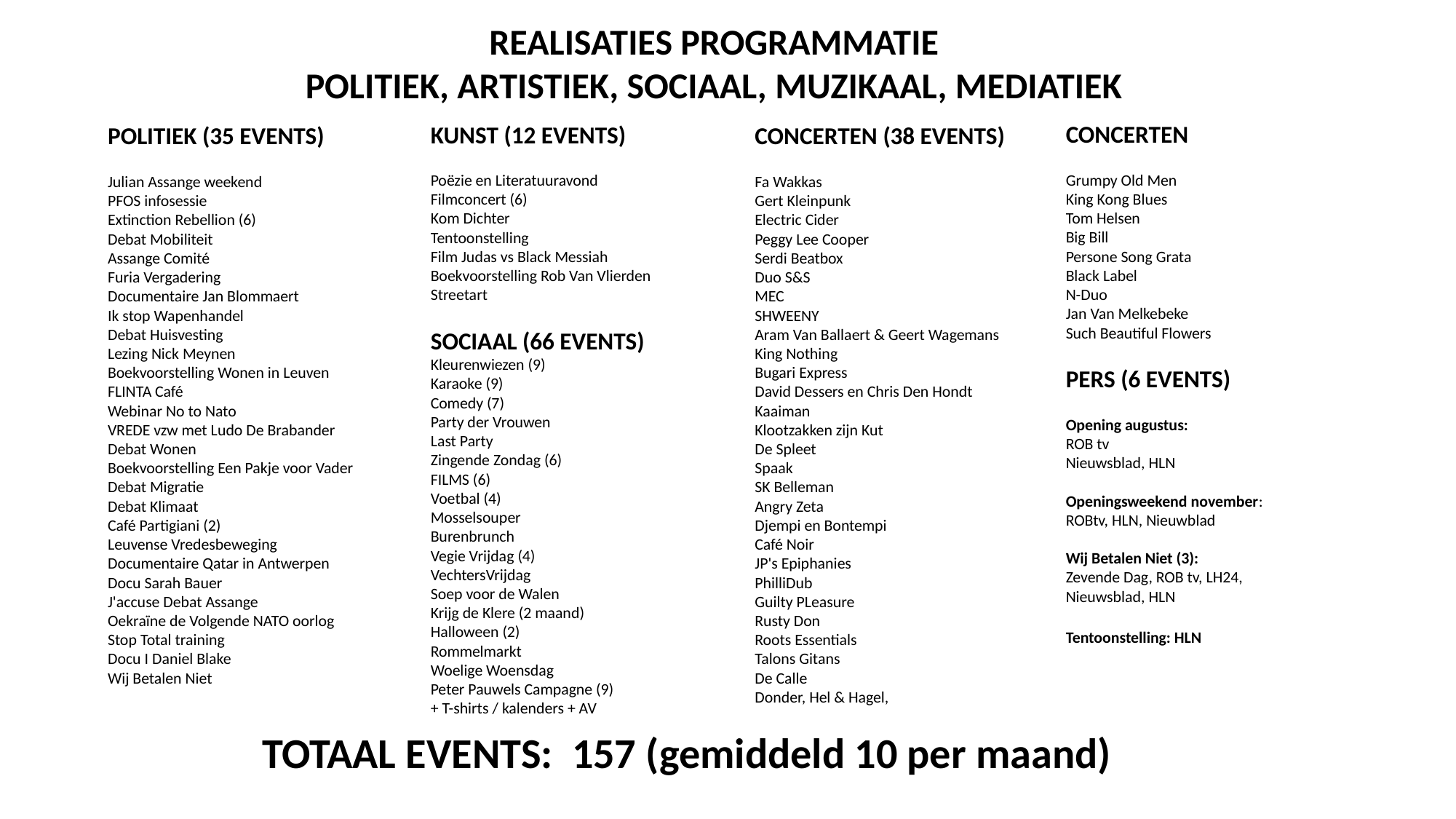

REALISATIES PROGRAMMATIE
POLITIEK, ARTISTIEK, SOCIAAL, MUZIKAAL, MEDIATIEK

KUNST (12 EVENTS)

Poëzie en Literatuuravond
Filmconcert (6)
Kom Dichter
Tentoonstelling
Film Judas vs Black Messiah
Boekvoorstelling Rob Van Vlierden
Streetart

SOCIAAL (66 EVENTS)
Kleurenwiezen (9)
Karaoke (9)
Comedy (7)
Party der Vrouwen
Last Party
Zingende Zondag (6)
FILMS (6)
Voetbal (4)
Mosselsouper
Burenbrunch
Vegie Vrijdag (4)
VechtersVrijdag
Soep voor de Walen
Krijg de Klere (2 maand)
Halloween (2)
Rommelmarkt
Woelige Woensdag
Peter Pauwels Campagne (9)
+ T-shirts / kalenders + AV

CONCERTEN

Grumpy Old Men
King Kong Blues
Tom Helsen
Big Bill
Persone Song Grata
Black Label
N-Duo
Jan Van Melkebeke
Such Beautiful Flowers
PERS (6 EVENTS)
Opening augustus:
ROB tv
Nieuwsblad, HLN
Openingsweekend november:
ROBtv, HLN, Nieuwblad
Wij Betalen Niet (3):
Zevende Dag, ROB tv, LH24, Nieuwsblad, HLN
Tentoonstelling: HLN
POLITIEK (35 EVENTS)

Julian Assange weekend
PFOS infosessie
Extinction Rebellion (6)
Debat Mobiliteit
Assange Comité
Furia Vergadering
Documentaire Jan Blommaert
Ik stop Wapenhandel
Debat Huisvesting
Lezing Nick Meynen
Boekvoorstelling Wonen in Leuven
FLINTA Café
Webinar No to Nato
VREDE vzw met Ludo De Brabander
Debat Wonen
Boekvoorstelling Een Pakje voor Vader
Debat Migratie
Debat Klimaat
Café Partigiani (2)
Leuvense Vredesbeweging
Documentaire Qatar in Antwerpen
Docu Sarah Bauer
J'accuse Debat Assange
Oekraïne de Volgende NATO oorlog
Stop Total training
Docu I Daniel Blake
Wij Betalen Niet

CONCERTEN (38 EVENTS)

Fa Wakkas
Gert Kleinpunk
Electric Cider
Peggy Lee Cooper
Serdi Beatbox
Duo S&S
MEC
SHWEENY
Aram Van Ballaert & Geert Wagemans
King Nothing
Bugari Express
David Dessers en Chris Den Hondt
Kaaiman
Klootzakken zijn Kut
De Spleet
Spaak
SK Belleman
Angry Zeta
Djempi en Bontempi
Café Noir
JP's Epiphanies
PhilliDub
Guilty PLeasure
Rusty Don
Roots Essentials
Talons Gitans
De Calle
Donder, Hel & Hagel,

TOTAAL EVENTS:  157 (gemiddeld 10 per maand)